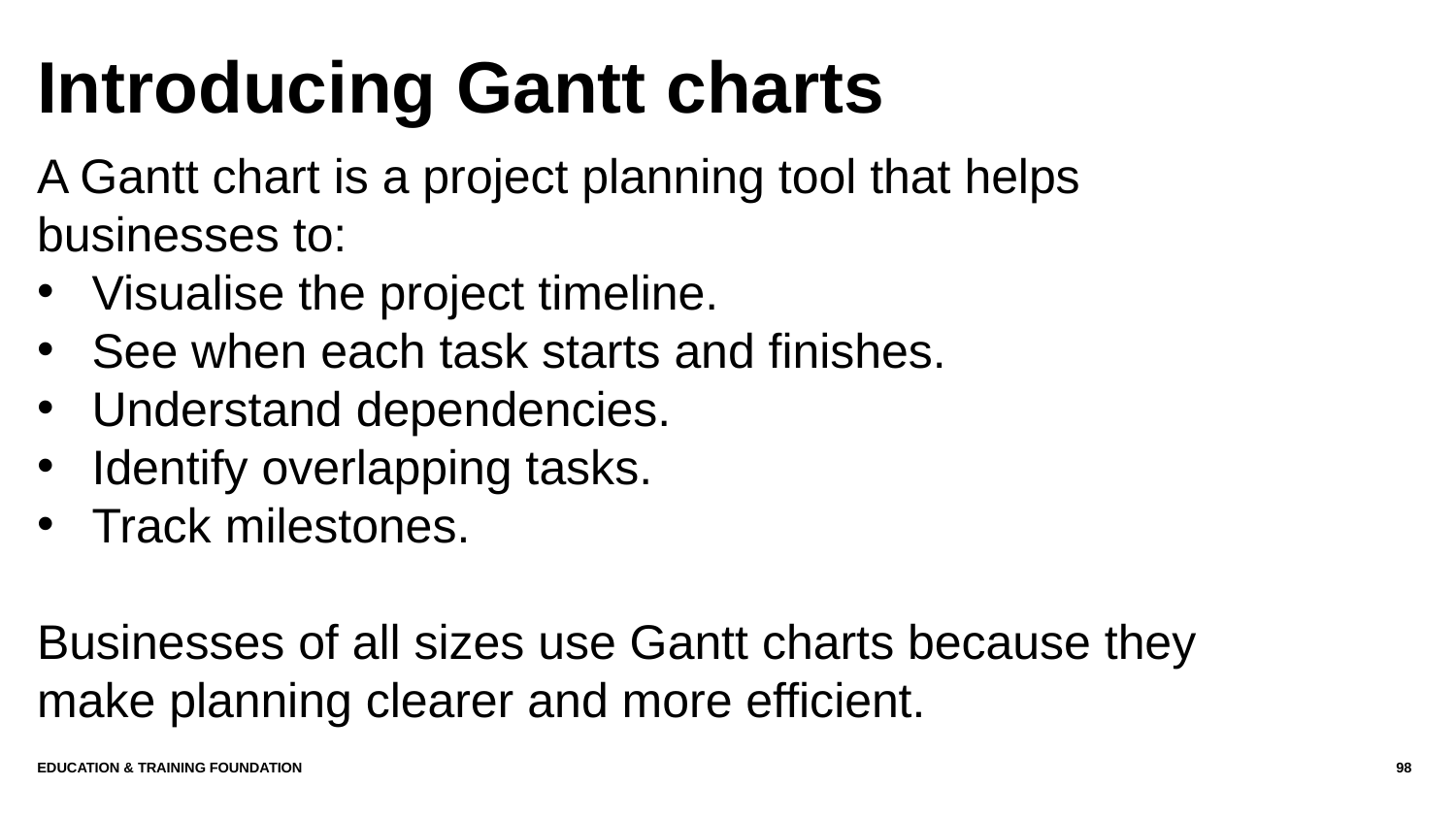

# Introducing Gantt charts
A Gantt chart is a project planning tool that helps businesses to:
Visualise the project timeline.
See when each task starts and finishes.
Understand dependencies.
Identify overlapping tasks.
Track milestones.

Businesses of all sizes use Gantt charts because they make planning clearer and more efficient.
Education & Training Foundation
98